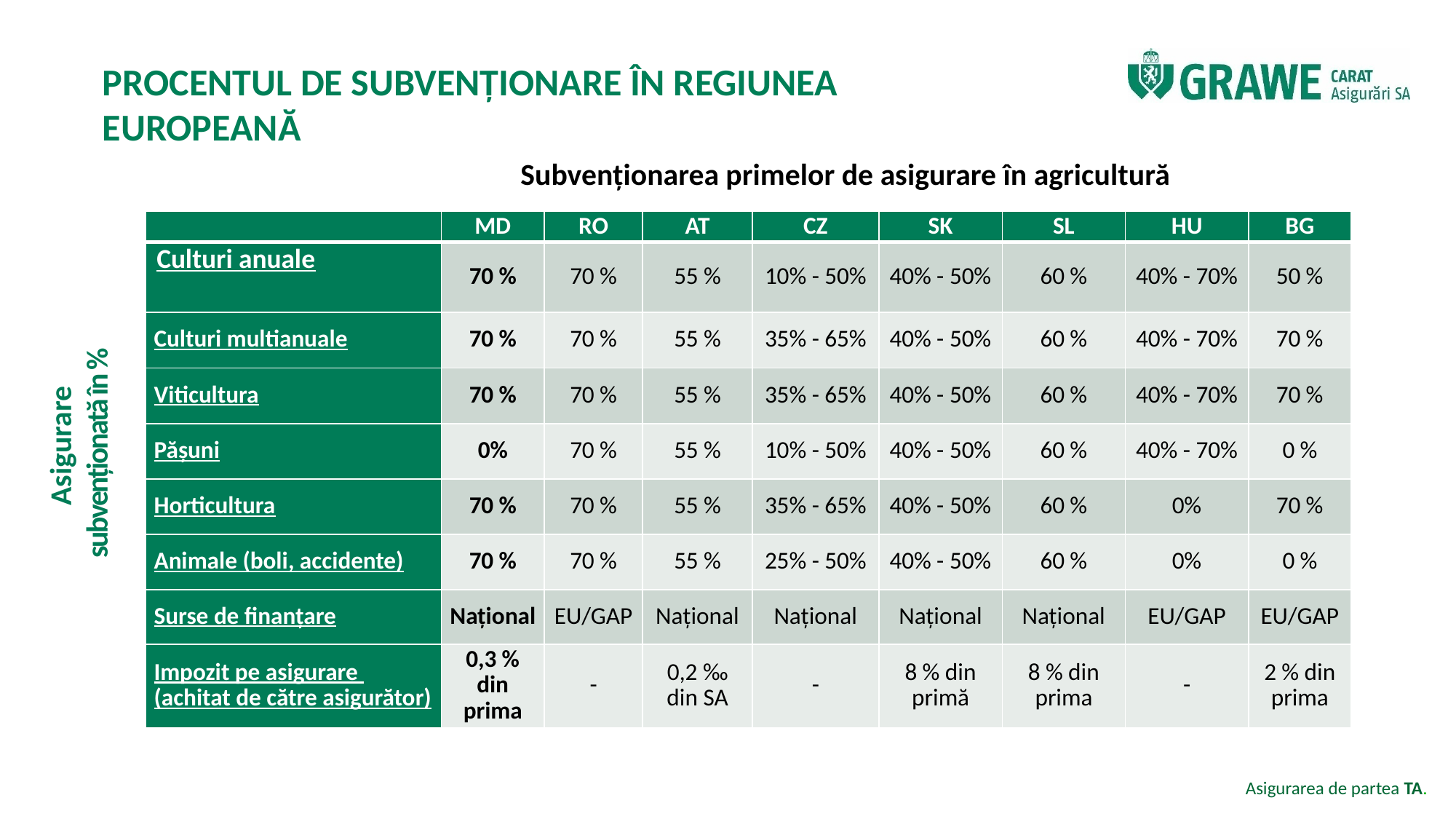

# PROCENTUL DE SUBVENȚIONARE ÎN REGIUNEA EUROPEANĂ
Subvenționarea primelor de asigurare în agricultură
|  | MD | RO | AT | CZ | SK | SL | HU | BG |
| --- | --- | --- | --- | --- | --- | --- | --- | --- |
| Culturi anuale | 70 % | 70 % | 55 % | 10% - 50% | 40% - 50% | 60 % | 40% - 70% | 50 % |
| Culturi multianuale | 70 % | 70 % | 55 % | 35% - 65% | 40% - 50% | 60 % | 40% - 70% | 70 % |
| Viticultura | 70 % | 70 % | 55 % | 35% - 65% | 40% - 50% | 60 % | 40% - 70% | 70 % |
| Pășuni | 0% | 70 % | 55 % | 10% - 50% | 40% - 50% | 60 % | 40% - 70% | 0 % |
| Horticultura | 70 % | 70 % | 55 % | 35% - 65% | 40% - 50% | 60 % | 0% | 70 % |
| Animale (boli, accidente) | 70 % | 70 % | 55 % | 25% - 50% | 40% - 50% | 60 % | 0% | 0 % |
| Surse de finanțare | Național | EU/GAP | Național | Național | Național | Național | EU/GAP | EU/GAP |
| Impozit pe asigurare (achitat de către asigurător) | 0,3 % din prima | - | 0,2 ‰ din SA | - | 8 % din primă | 8 % din prima | - | 2 % din prima |
Asigurare subvenționată în %